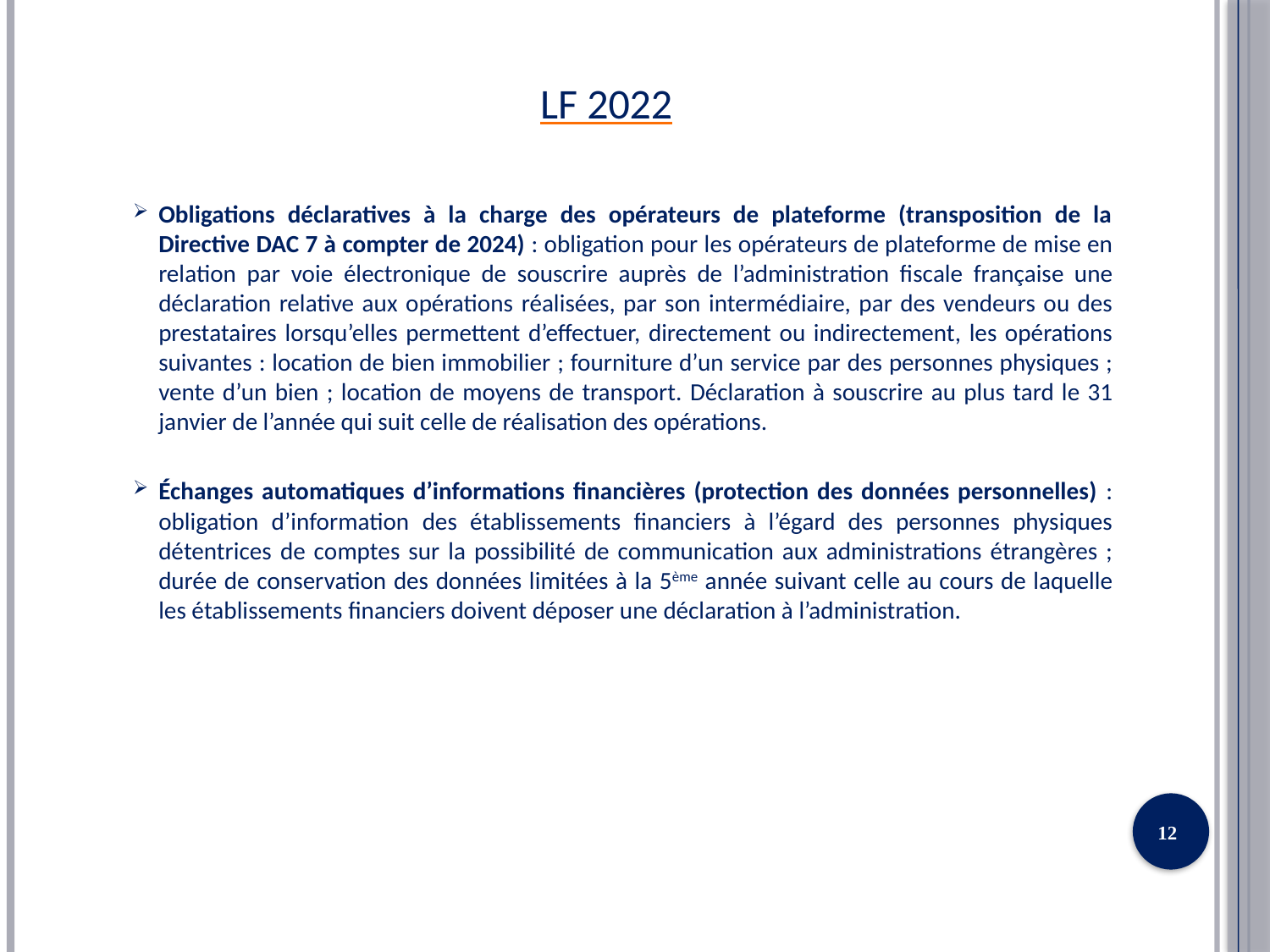

# LF 2022

Obligations déclaratives à la charge des opérateurs de plateforme (transposition de la Directive DAC 7 à compter de 2024) : obligation pour les opérateurs de plateforme de mise en relation par voie électronique de souscrire auprès de l’administration fiscale française une déclaration relative aux opérations réalisées, par son intermédiaire, par des vendeurs ou des prestataires lorsqu’elles permettent d’effectuer, directement ou indirectement, les opérations suivantes : location de bien immobilier ; fourniture d’un service par des personnes physiques ; vente d’un bien ; location de moyens de transport. Déclaration à souscrire au plus tard le 31 janvier de l’année qui suit celle de réalisation des opérations.

Échanges automatiques d’informations financières (protection des données personnelles) : obligation d’information des établissements financiers à l’égard des personnes physiques détentrices de comptes sur la possibilité de communication aux administrations étrangères ; durée de conservation des données limitées à la 5ème année suivant celle au cours de laquelle les établissements financiers doivent déposer une déclaration à l’administration.

12